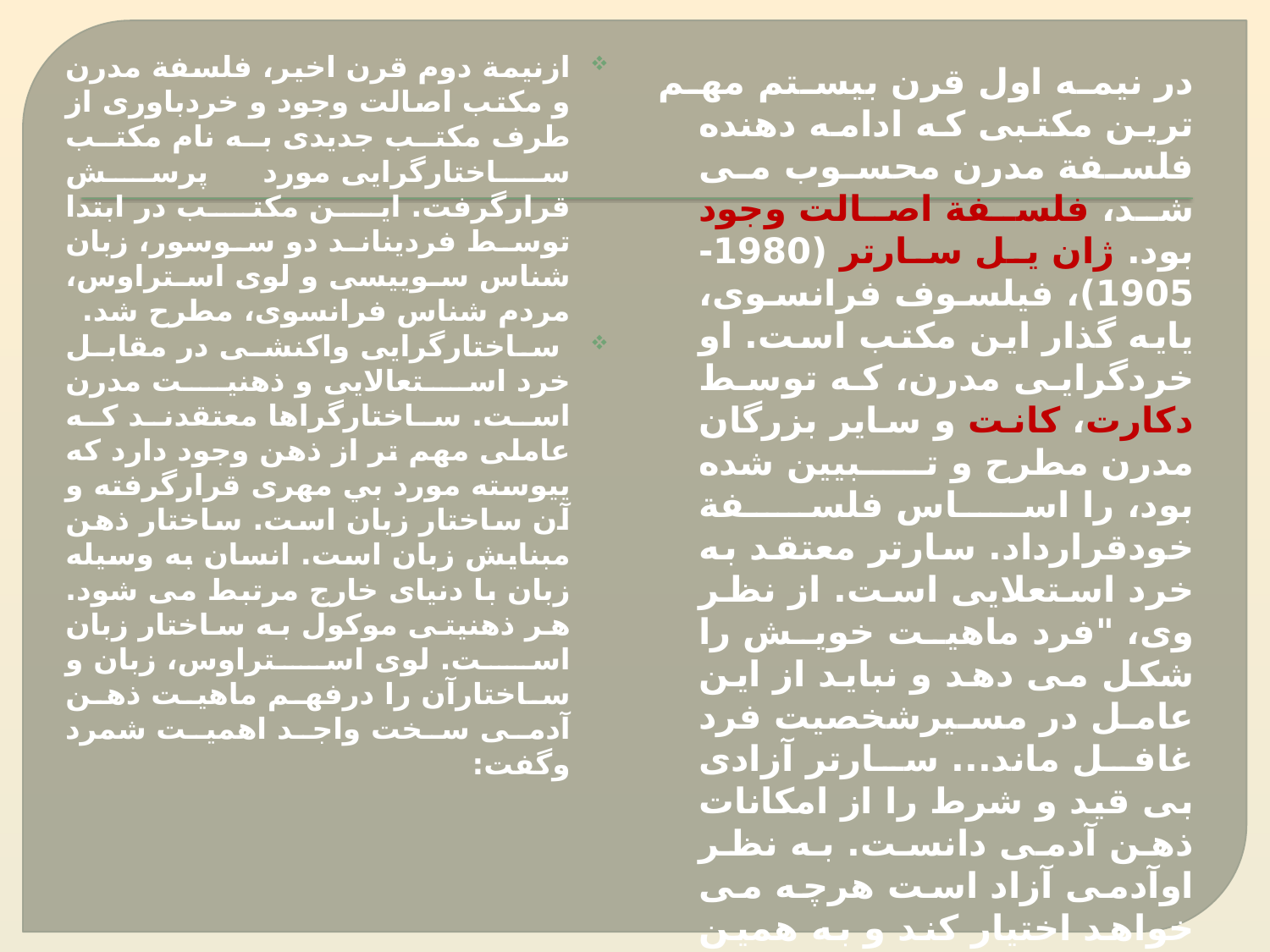

ازنيمة دوم قرن اخير، فلسفة مدرن و مكتب اصالت وجود و خردباوری از طرف مكتب جديدی به نام مكتب ساختارگرايى مورد پرسش قرارگرفت. اين مكتب در ابتدا توسط فرديناند دو سوسور، زبان شناس سوييسى و لوى استراوس، مردم شناس فرانسوى، مطرح شد.
 ساختارگرايى واکنشى در مقابل خرد استعالايى و ذهنيت مدرن است. ساختارگراها معتقدند كه عاملى مهم تر از ذهن وجود دارد كه ييوسته مورد بي مهرى قرارگرفته و آن ساختار زبان است. ساختار ذهن مبنايش زبان است. انسان به وسيله زبان با دنيای خارج مرتبط مى شود. هر ذهنيتى موكول به ساختار زبان است. لوى استراوس، زبان و ساختارآن را درفهم ماهيت ذهن آدمى سخت واجد اهميت شمرد وگفت:

در نيمه اول قرن بيستم مهم ترين مكتبى كه ادامه دهنده فلسفة مدرن محسوب مى شد، فلسفة اصالت وجود بود. ژان يل سارتر (1980- 1905)، فيلسوف فرانسوى، يايه گذار اين مكتب است. او خردگرايى مدرن، كه توسط دكارت، كانت و ساير بزرگان مدرن مطرح و تبيين شده بود، را اساس فلسفة خودقرارداد. سارتر معتقد به خرد استعلایی است. از نظر وی، "فرد ماهيت خويش را شكل مى دهد و نبايد از اين عامل در مسيرشخصيت فرد غافل ماند... سارتر آزادى بى قيد و شرط را از امكانات ذهن آدمى دانست. به نظر اوآدمى آزاد است هرچه مى خواهد اختيار كند و به همين جهت است كه بايد او را مسئول انتخاب های خود دانست ".